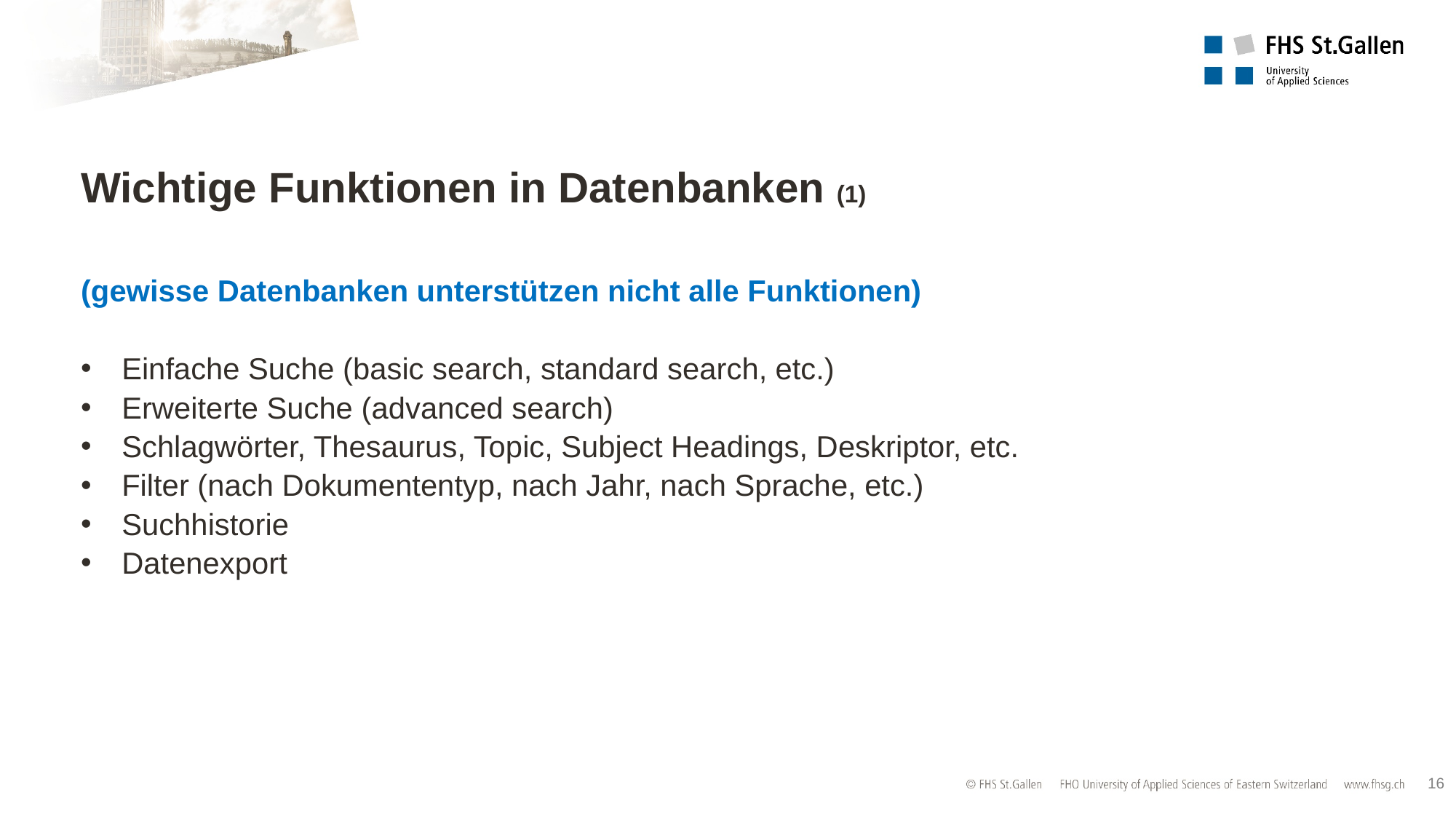

# Wichtige Funktionen in Datenbanken (1)

(gewisse Datenbanken unterstützen nicht alle Funktionen)

Einfache Suche (basic search, standard search, etc.)
Erweiterte Suche (advanced search)
Schlagwörter, Thesaurus, Topic, Subject Headings, Deskriptor, etc.
Filter (nach Dokumententyp, nach Jahr, nach Sprache, etc.)
Suchhistorie
Datenexport